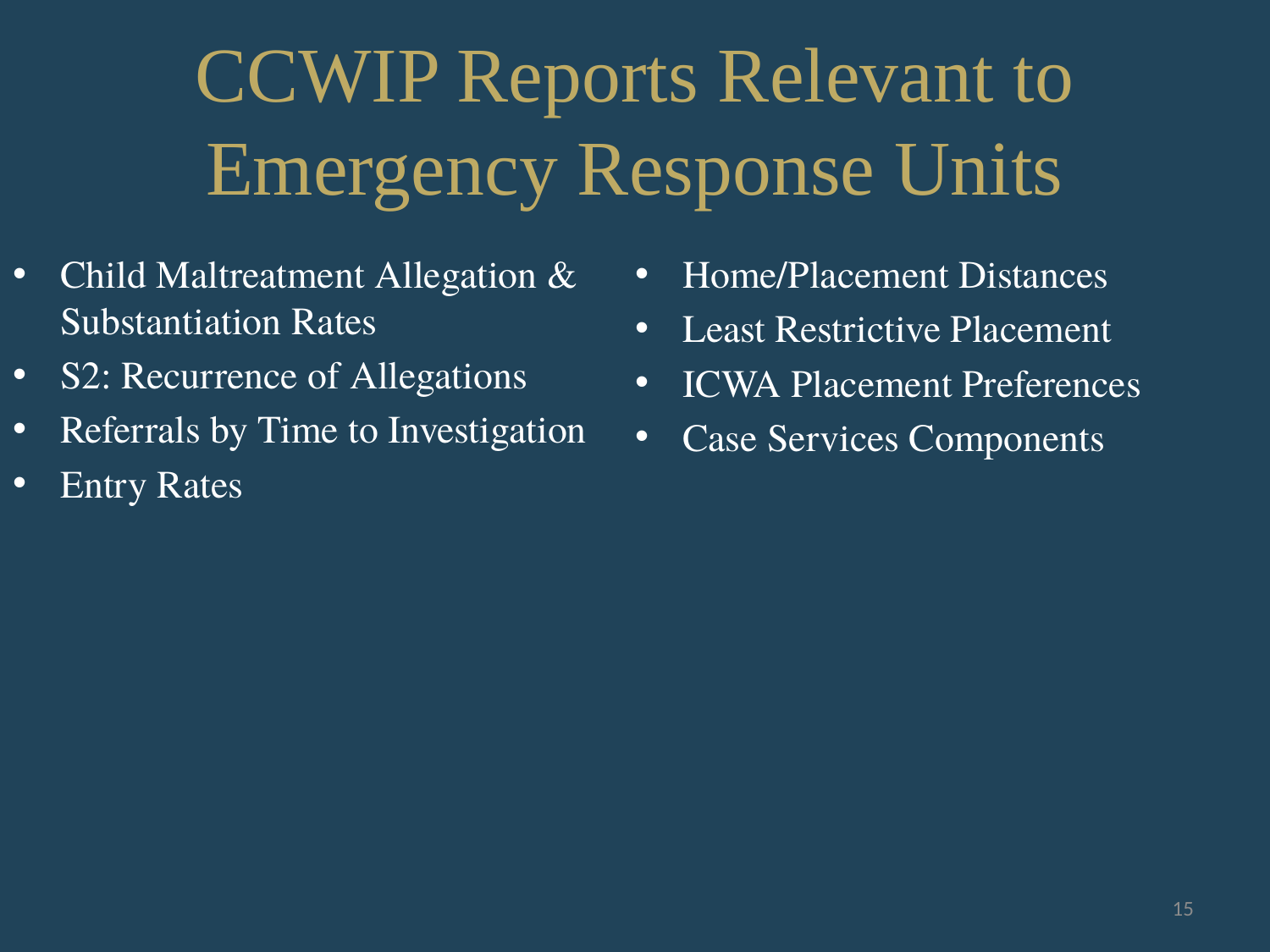

# CCWIP Reports Relevant to Emergency Response Units
Child Maltreatment Allegation & Substantiation Rates
S2: Recurrence of Allegations
Referrals by Time to Investigation
Entry Rates

Home/Placement Distances
Least Restrictive Placement
ICWA Placement Preferences
Case Services Components

15